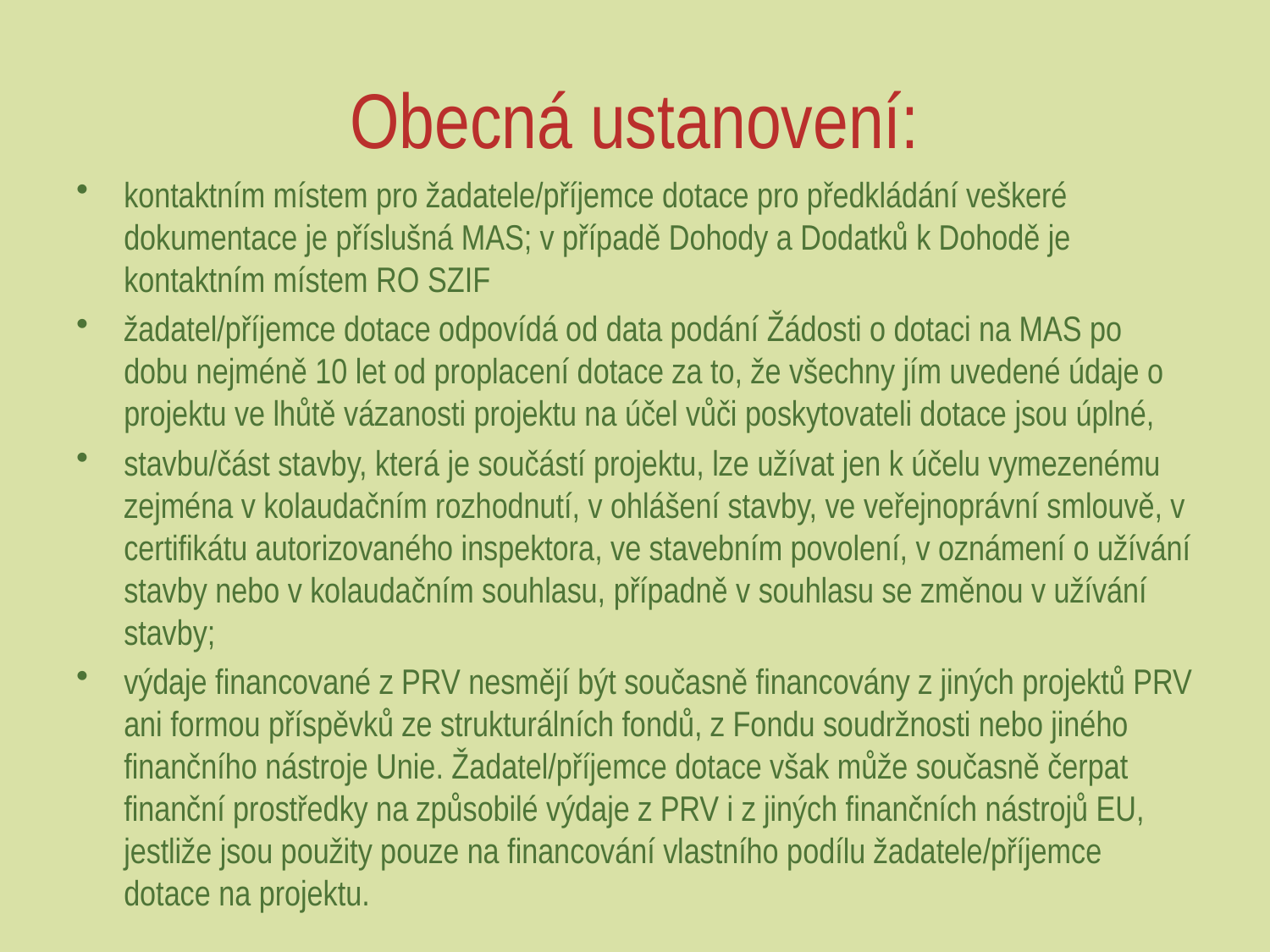

# Obecná ustanovení:
kontaktním místem pro žadatele/příjemce dotace pro předkládání veškeré dokumentace je příslušná MAS; v případě Dohody a Dodatků k Dohodě je kontaktním místem RO SZIF
žadatel/příjemce dotace odpovídá od data podání Žádosti o dotaci na MAS po dobu nejméně 10 let od proplacení dotace za to, že všechny jím uvedené údaje o projektu ve lhůtě vázanosti projektu na účel vůči poskytovateli dotace jsou úplné,
stavbu/část stavby, která je součástí projektu, lze užívat jen k účelu vymezenému zejména v kolaudačním rozhodnutí, v ohlášení stavby, ve veřejnoprávní smlouvě, v certifikátu autorizovaného inspektora, ve stavebním povolení, v oznámení o užívání stavby nebo v kolaudačním souhlasu, případně v souhlasu se změnou v užívání stavby;
výdaje financované z PRV nesmějí být současně financovány z jiných projektů PRV ani formou příspěvků ze strukturálních fondů, z Fondu soudržnosti nebo jiného finančního nástroje Unie. Žadatel/příjemce dotace však může současně čerpat finanční prostředky na způsobilé výdaje z PRV i z jiných finančních nástrojů EU, jestliže jsou použity pouze na financování vlastního podílu žadatele/příjemce dotace na projektu.